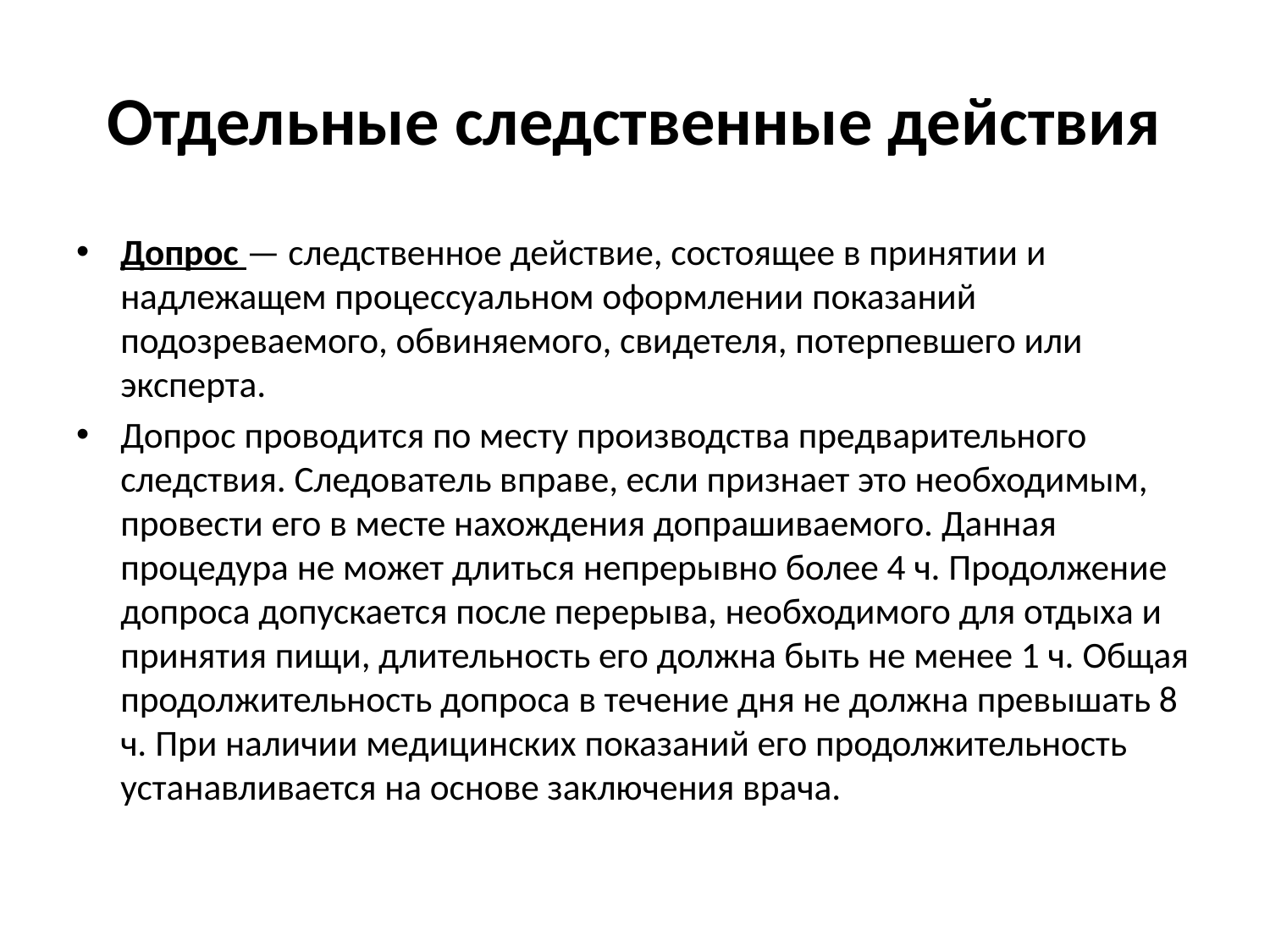

# Отдельные следственные действия
Допрос — следственное действие, состоящее в принятии и надлежащем процессуальном оформлении показаний подозреваемого, обвиняемого, свидетеля, потерпевшего или эксперта.
Допрос проводится по месту производства предварительного следствия. Следователь вправе, если признает это необходимым, провести его в месте нахождения допрашиваемого. Данная процедура не может длиться непрерывно более 4 ч. Продолжение допроса допускается после перерыва, необходимого для отдыха и принятия пищи, длительность его должна быть не менее 1 ч. Общая продолжительность допроса в течение дня не должна превышать 8 ч. При наличии медицинских показаний его продолжительность устанавливается на основе заключения врача.